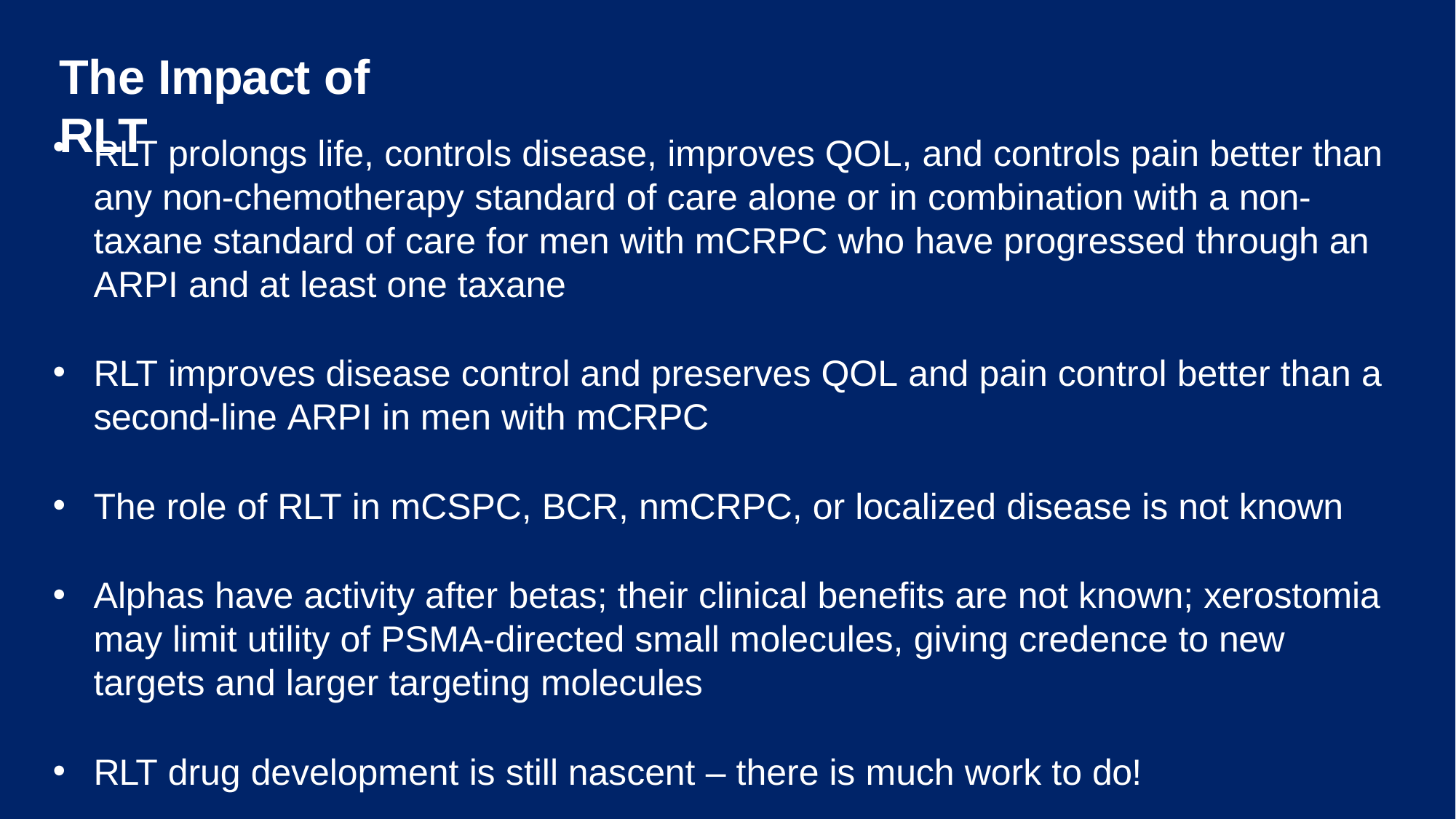

# The Impact of RLT
RLT prolongs life, controls disease, improves QOL, and controls pain better than any non-chemotherapy standard of care alone or in combination with a non- taxane standard of care for men with mCRPC who have progressed through an ARPI and at least one taxane

RLT improves disease control and preserves QOL and pain control better than a second-line ARPI in men with mCRPC

The role of RLT in mCSPC, BCR, nmCRPC, or localized disease is not known

Alphas have activity after betas; their clinical benefits are not known; xerostomia may limit utility of PSMA-directed small molecules, giving credence to new targets and larger targeting molecules

RLT drug development is still nascent – there is much work to do!